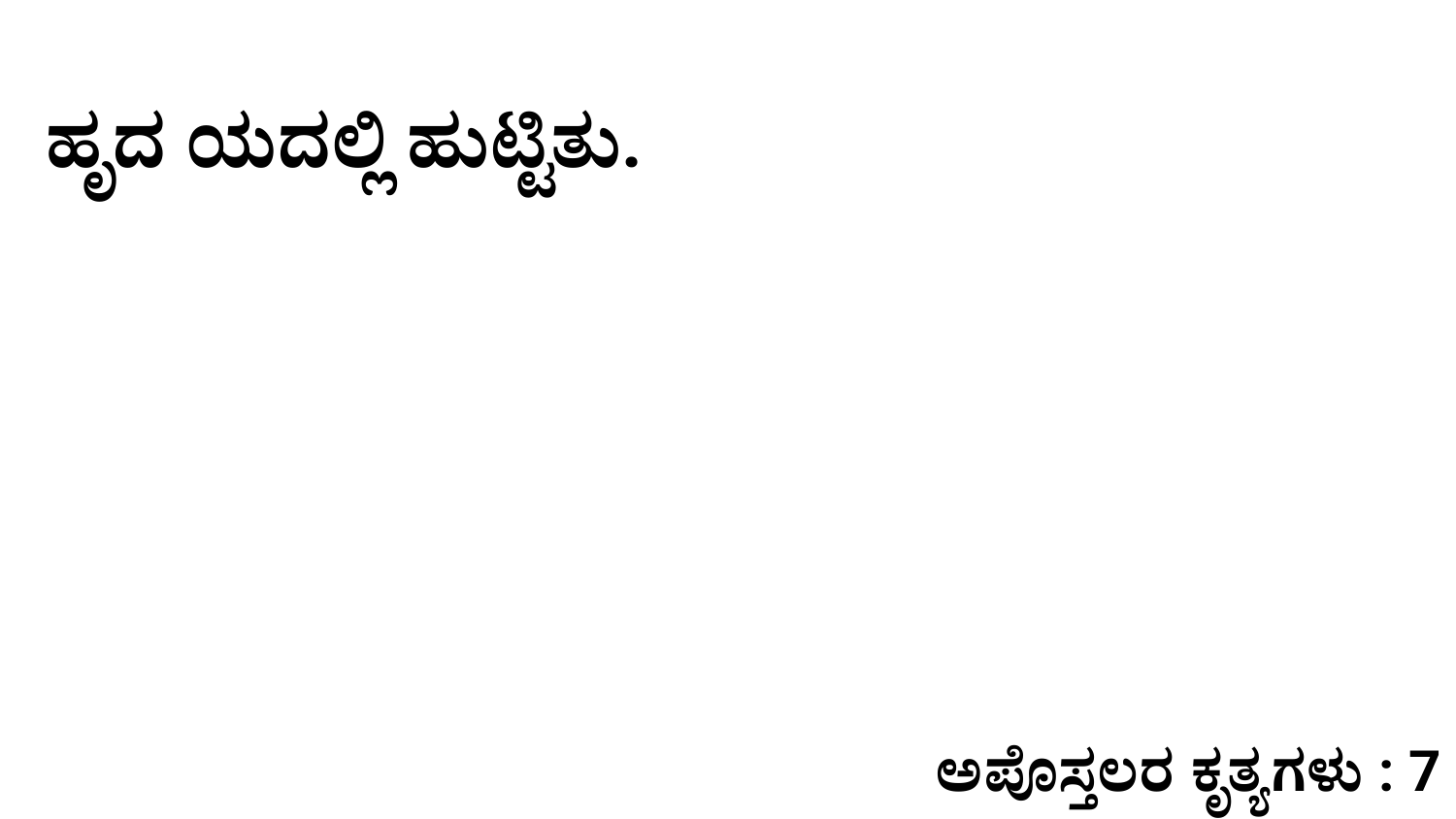

ಹೃದ ಯದಲ್ಲಿ ಹುಟ್ಟಿತು.
ಅಪೊಸ್ತಲರ ಕೃತ್ಯಗಳು : 7